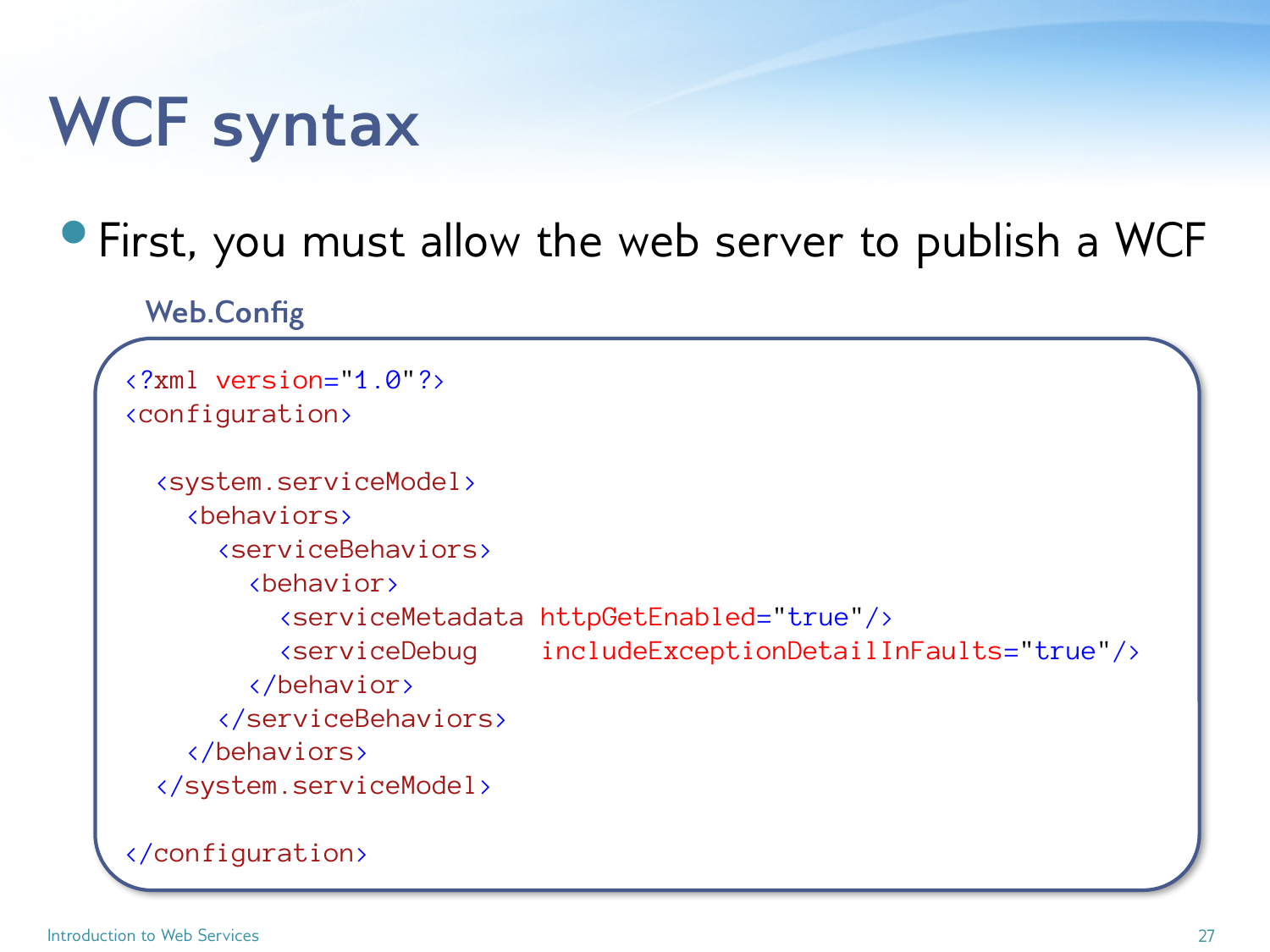

# WCF syntax
First, you must allow the web server to publish a WCF
Web.Config
<?xml version="1.0"?>
<configuration>

  <system.serviceModel>
    <behaviors>
      <serviceBehaviors>
        <behavior>
          <serviceMetadata httpGetEnabled="true"/>
          <serviceDebug    includeExceptionDetailInFaults="true"/>
        </behavior>
      </serviceBehaviors>
    </behaviors>
  </system.serviceModel>

</configuration>
Introduction to Web Services
27